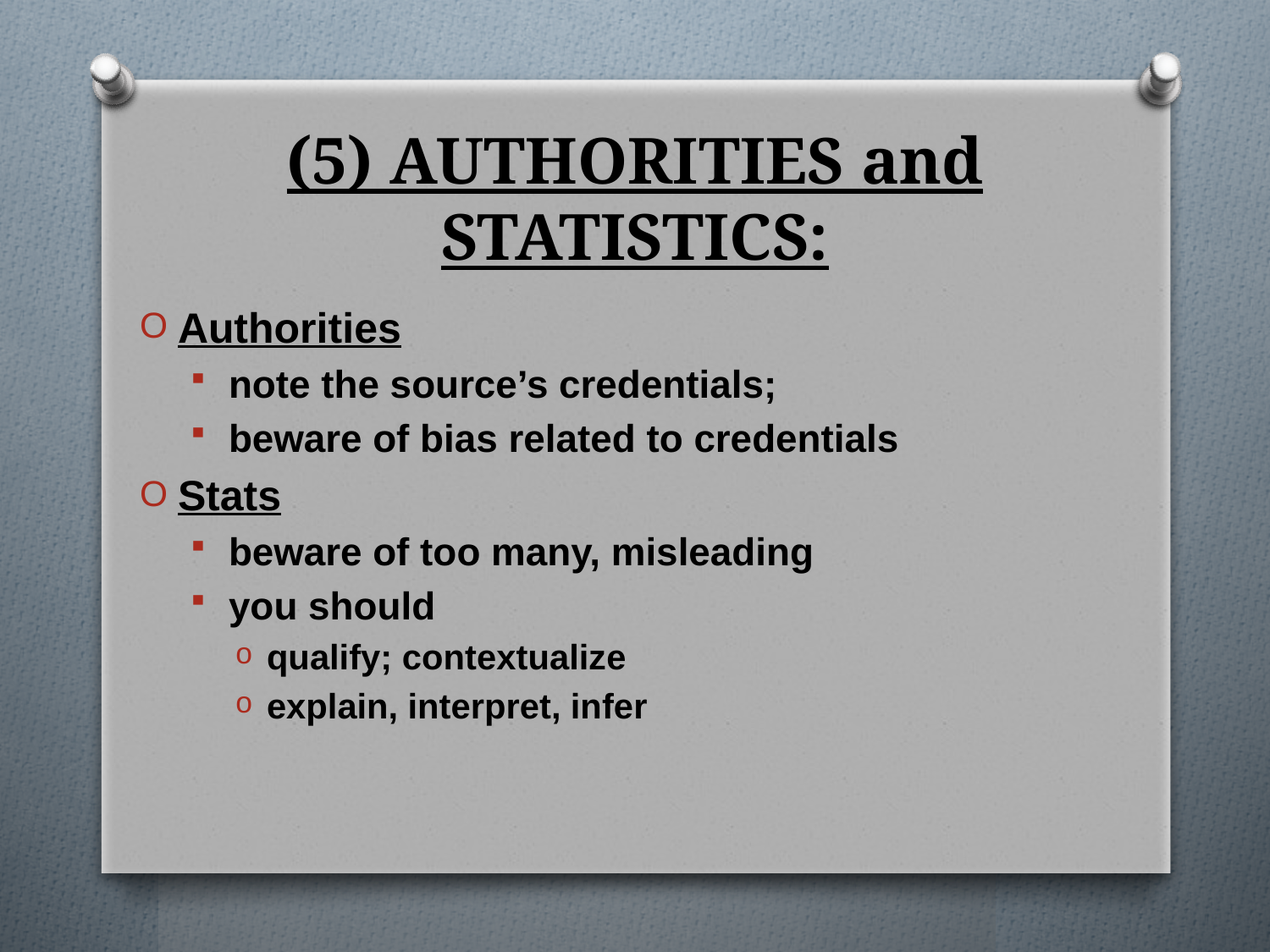

# (5) AUTHORITIES and STATISTICS:
Authorities
note the source’s credentials;
beware of bias related to credentials
Stats
beware of too many, misleading
you should
qualify; contextualize
explain, interpret, infer